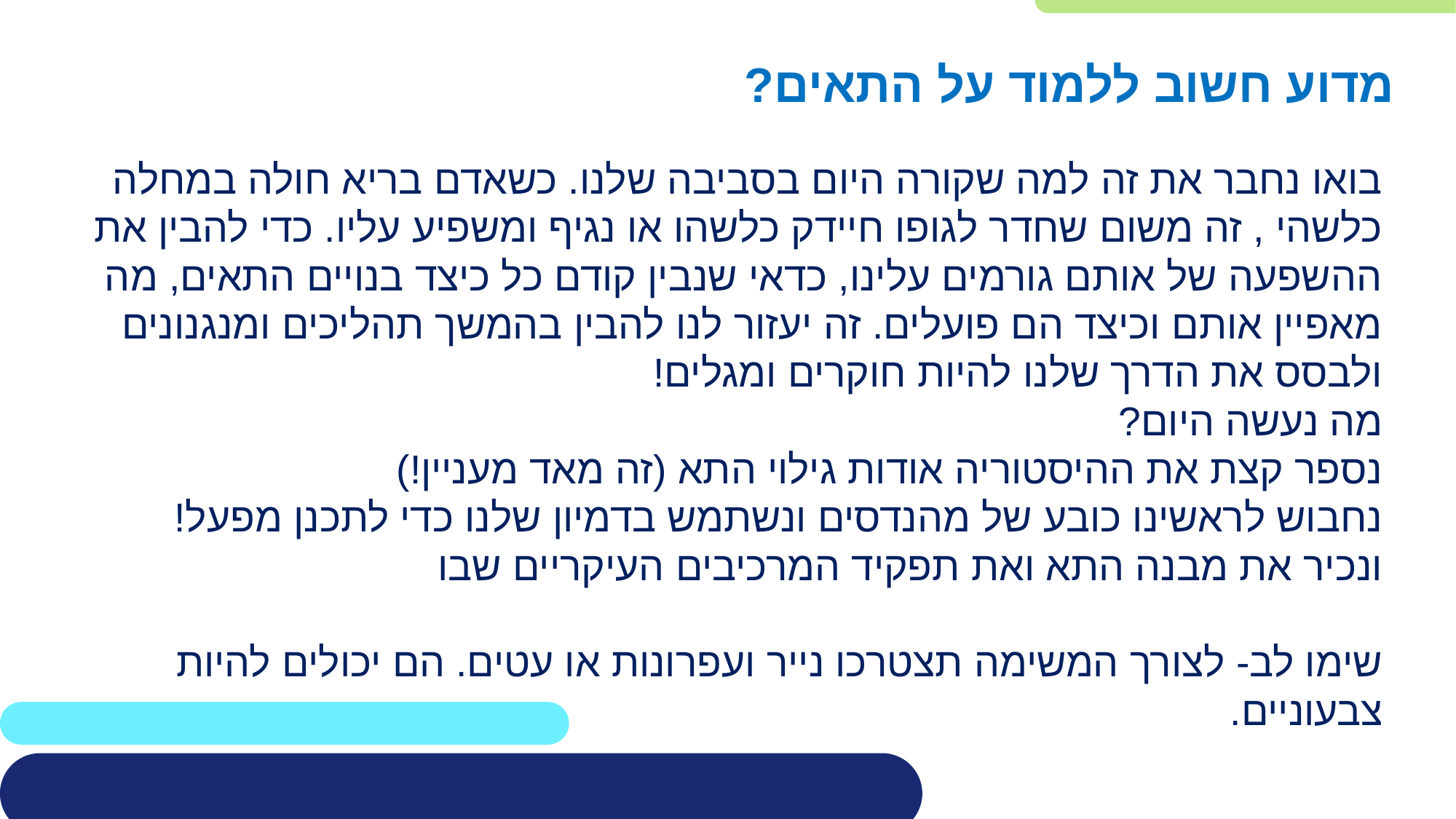

מדוע חשוב ללמוד על התאים?
בואו נחבר את זה למה שקורה היום בסביבה שלנו. כשאדם בריא חולה במחלה כלשהי , זה משום שחדר לגופו חיידק כלשהו או נגיף ומשפיע עליו. כדי להבין את ההשפעה של אותם גורמים עלינו, כדאי שנבין קודם כל כיצד בנויים התאים, מה מאפיין אותם וכיצד הם פועלים. זה יעזור לנו להבין בהמשך תהליכים ומנגנונים ולבסס את הדרך שלנו להיות חוקרים ומגלים!
מה נעשה היום?
נספר קצת את ההיסטוריה אודות גילוי התא (זה מאד מעניין!)
נחבוש לראשינו כובע של מהנדסים ונשתמש בדמיון שלנו כדי לתכנן מפעל!
ונכיר את מבנה התא ואת תפקיד המרכיבים העיקריים שבו

שימו לב- לצורך המשימה תצטרכו נייר ועפרונות או עטים. הם יכולים להיות צבעוניים.